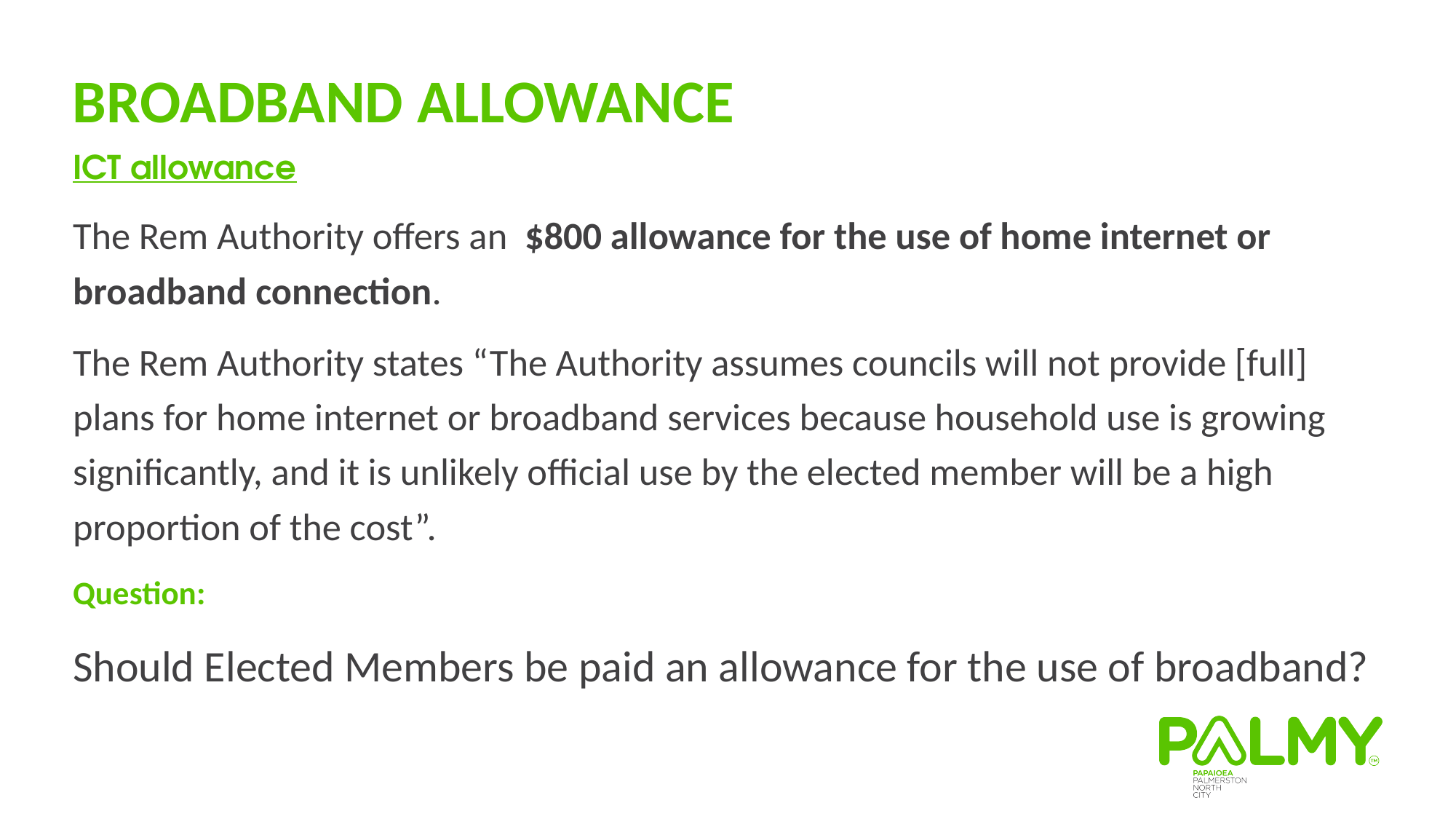

Broadband Allowance

ICT allowance
The Rem Authority offers an  $800 allowance for the use of home internet or broadband connection.
The Rem Authority states “The Authority assumes councils will not provide [full] plans for home internet or broadband services because household use is growing significantly, and it is unlikely official use by the elected member will be a high proportion of the cost”.
Question:
Should Elected Members be paid an allowance for the use of broadband?